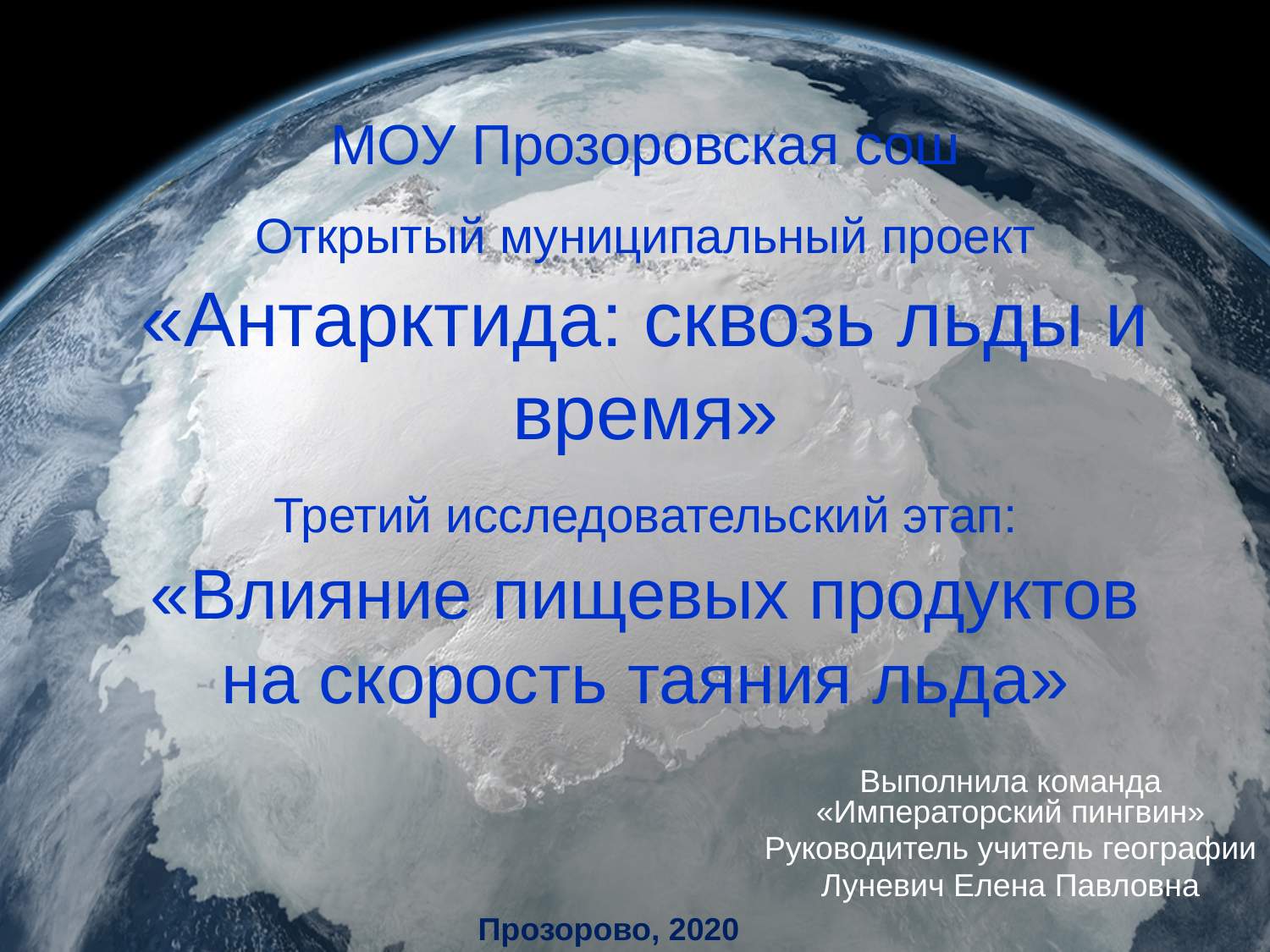

# МОУ Прозоровская сош Открытый муниципальный проект «Антарктида: сквозь льды и время» Третий исследовательский этап: «Влияние пищевых продуктов на скорость таяния льда»
Выполнила команда «Императорский пингвин»
Руководитель учитель географии
Луневич Елена Павловна

Прозорово, 2020